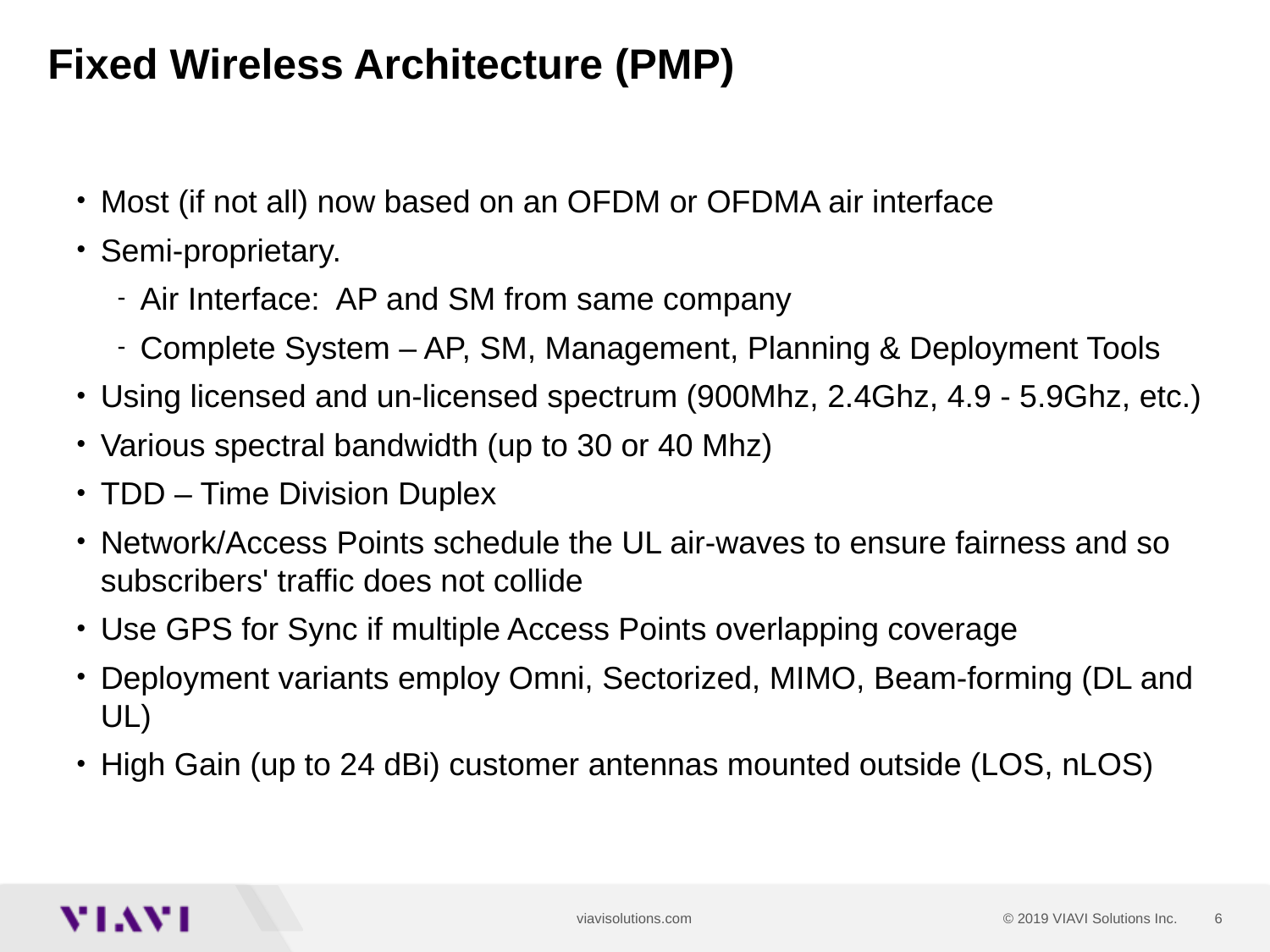

# Fixed Wireless Architecture (PMP)
Most (if not all) now based on an OFDM or OFDMA air interface
Semi-proprietary.
Air Interface:  AP and SM from same company
Complete System – AP, SM, Management, Planning & Deployment Tools
Using licensed and un-licensed spectrum (900Mhz, 2.4Ghz, 4.9 - 5.9Ghz, etc.)
Various spectral bandwidth (up to 30 or 40 Mhz)
TDD – Time Division Duplex
Network/Access Points schedule the UL air-waves to ensure fairness and so subscribers' traffic does not collide
Use GPS for Sync if multiple Access Points overlapping coverage
Deployment variants employ Omni, Sectorized, MIMO, Beam-forming (DL and UL)
High Gain (up to 24 dBi) customer antennas mounted outside (LOS, nLOS)